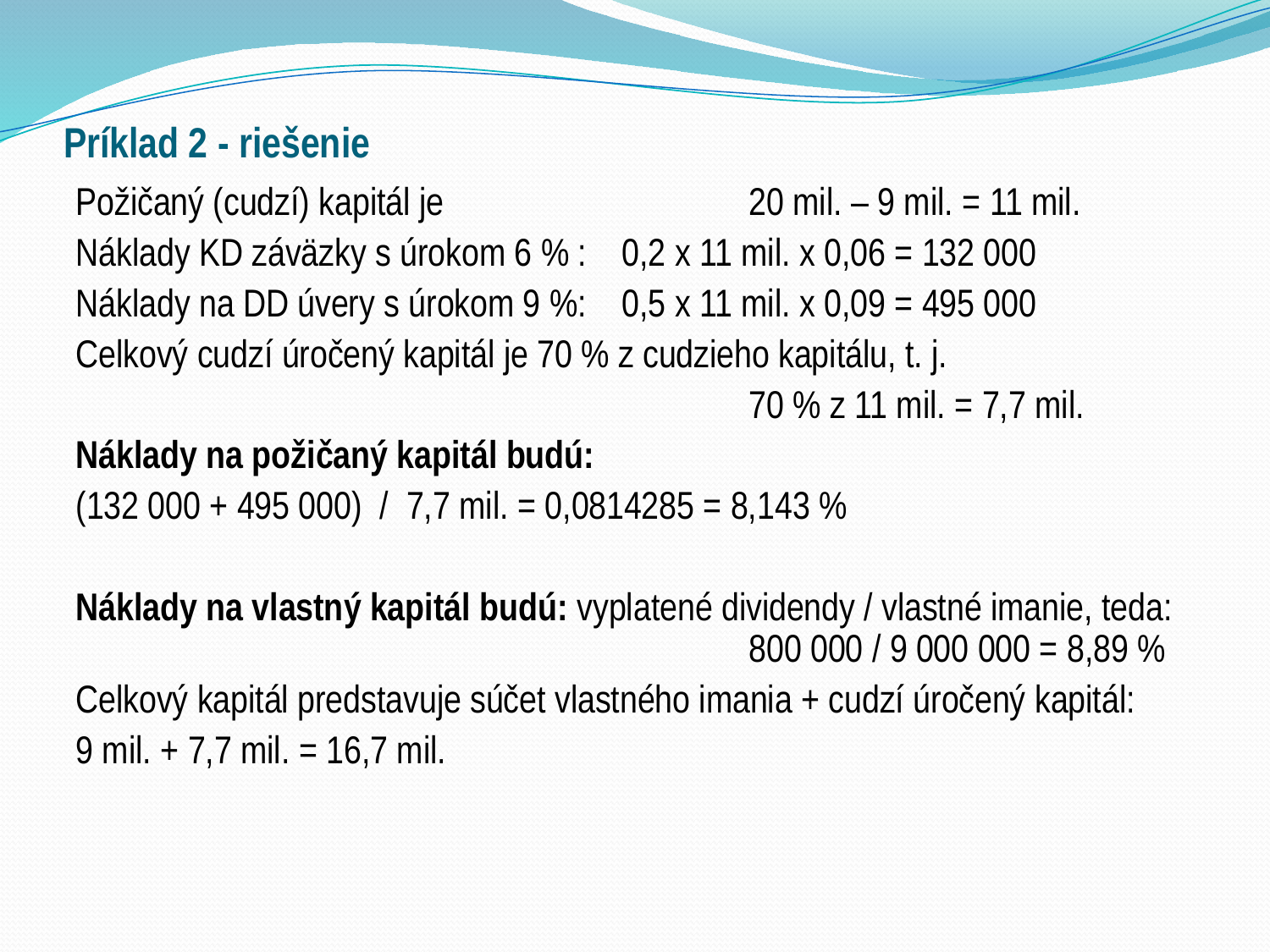

# Príklad 2 - riešenie
Požičaný (cudzí) kapitál je 			20 mil. – 9 mil. = 11 mil.
Náklady KD záväzky s úrokom 6 % : 	0,2 x 11 mil. x 0,06 = 132 000
Náklady na DD úvery s úrokom 9 %: 	0,5 x 11 mil. x 0,09 = 495 000
Celkový cudzí úročený kapitál je 70 % z cudzieho kapitálu, t. j.
						70 % z 11 mil. = 7,7 mil.
Náklady na požičaný kapitál budú:
(132 000 + 495 000)  /  7,7 mil. = 0,0814285 = 8,143 %

Náklady na vlastný kapitál budú: vyplatené dividendy / vlastné imanie, teda: 					800 000 / 9 000 000 = 8,89 %
Celkový kapitál predstavuje súčet vlastného imania + cudzí úročený kapitál:
9 mil. + 7,7 mil. = 16,7 mil.